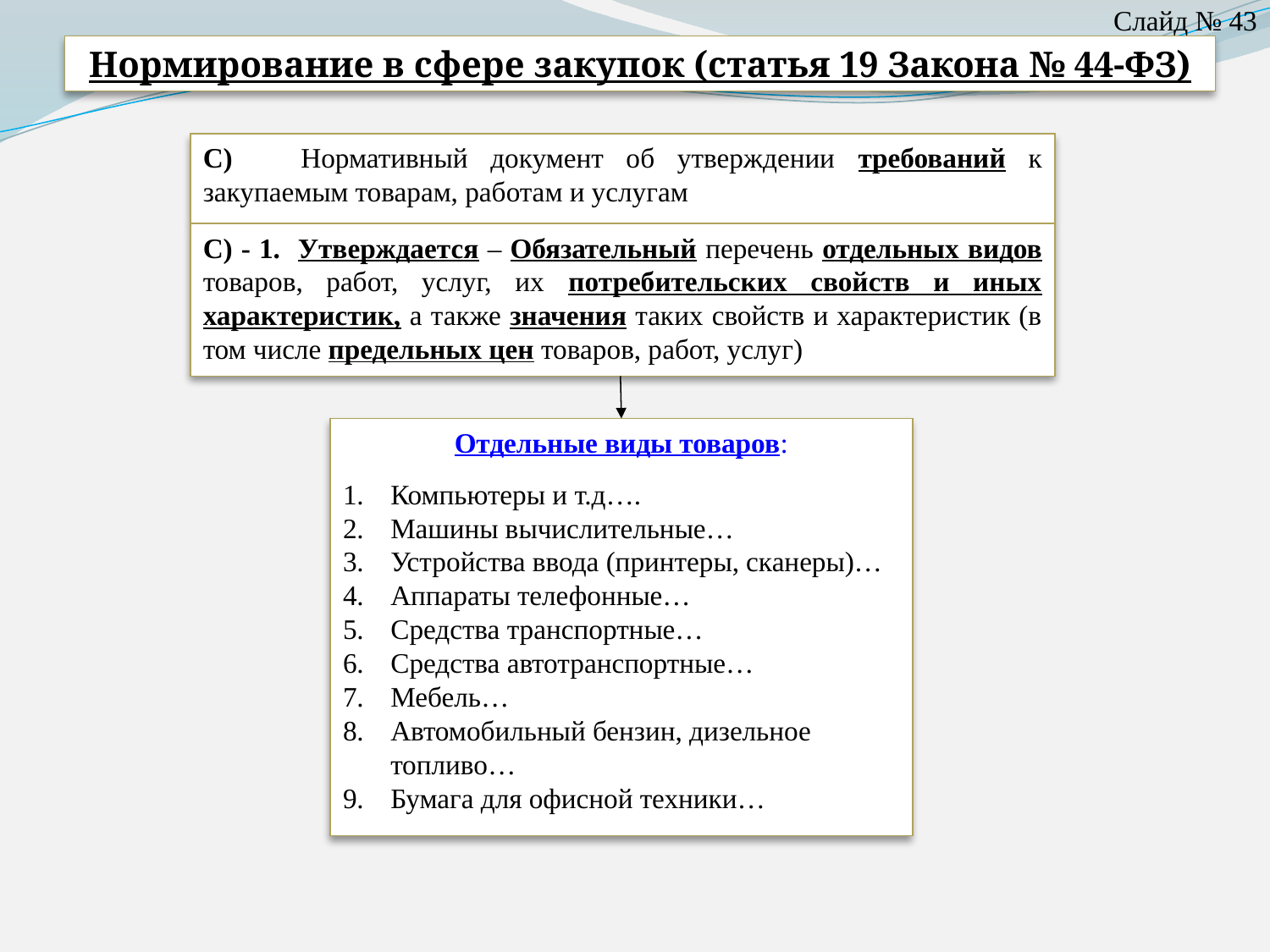

Слайд № 43
Нормирование в сфере закупок (статья 19 Закона № 44-ФЗ)
С)   Нормативный документ об утверждении требований к закупаемым товарам, работам и услугам
С) - 1.  Утверждается – Обязательный перечень отдельных видов товаров, работ, услуг, их потребительских свойств и иных характеристик, а также значения таких свойств и характеристик (в том числе предельных цен товаров, работ, услуг)
Отдельные виды товаров:
Компьютеры и т.д….
Машины вычислительные…
Устройства ввода (принтеры, сканеры)…
Аппараты телефонные…
Средства транспортные…
Средства автотранспортные…
Мебель…
Автомобильный бензин, дизельное топливо…
Бумага для офисной техники…